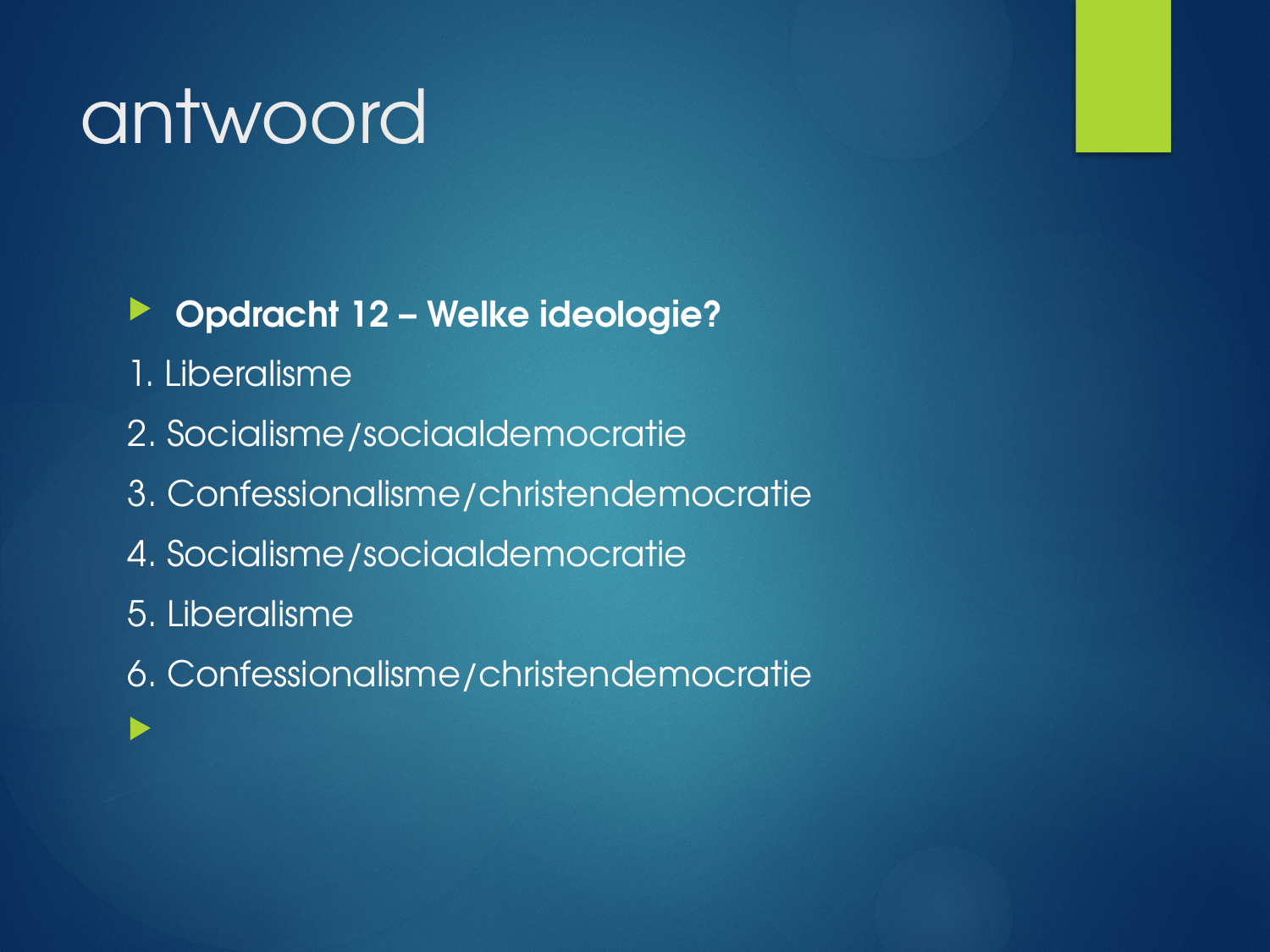

# antwoord
Opdracht 12 – Welke ideologie?
1. Liberalisme
2. Socialisme/sociaaldemocratie
3. Confessionalisme/christendemocratie
4. Socialisme/sociaaldemocratie
5. Liberalisme
6. Confessionalisme/christendemocratie